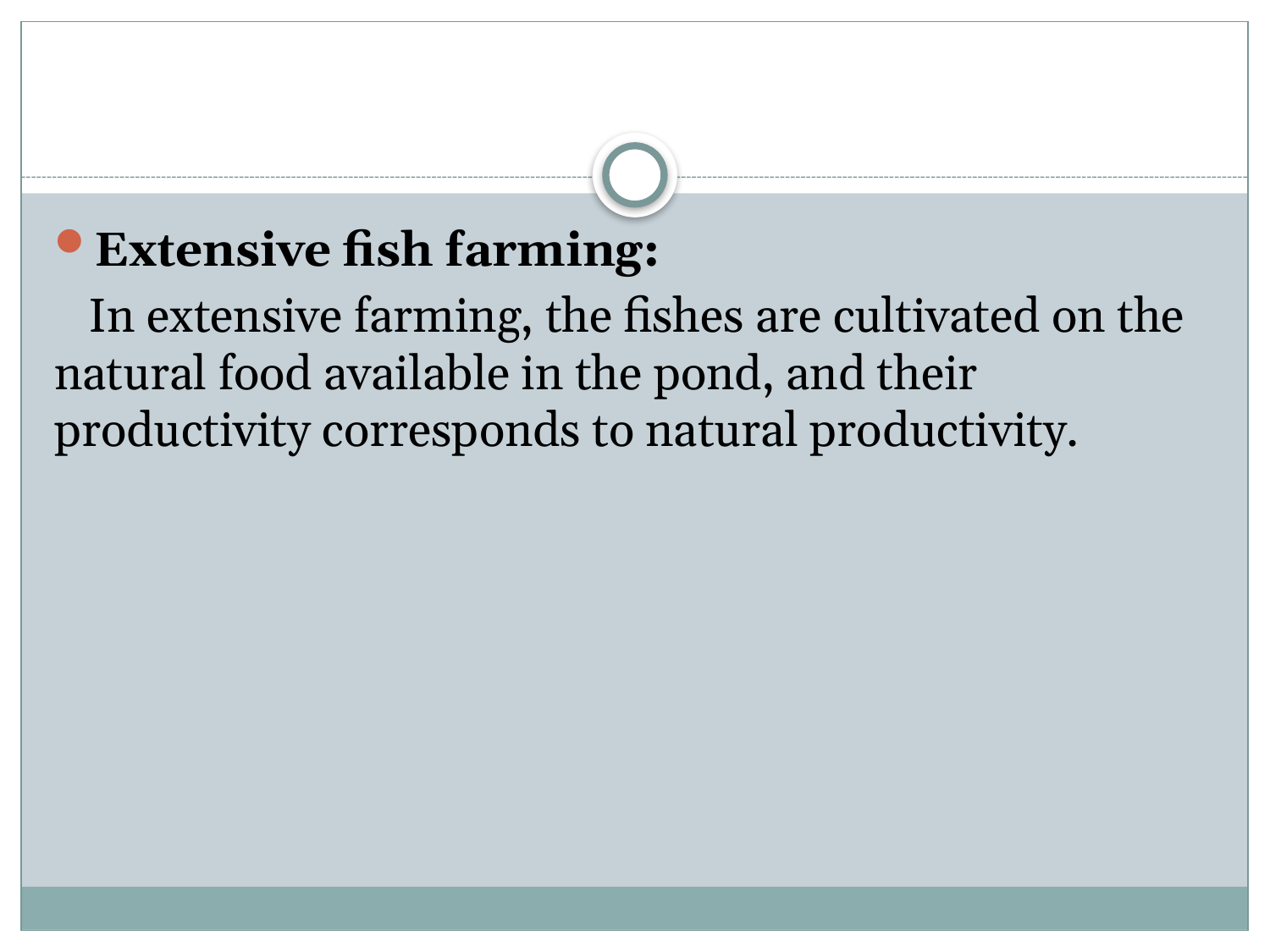

#
Extensive fish farming:
   In extensive farming, the fishes are cultivated on the natural food available in the pond, and their productivity corresponds to natural productivity.